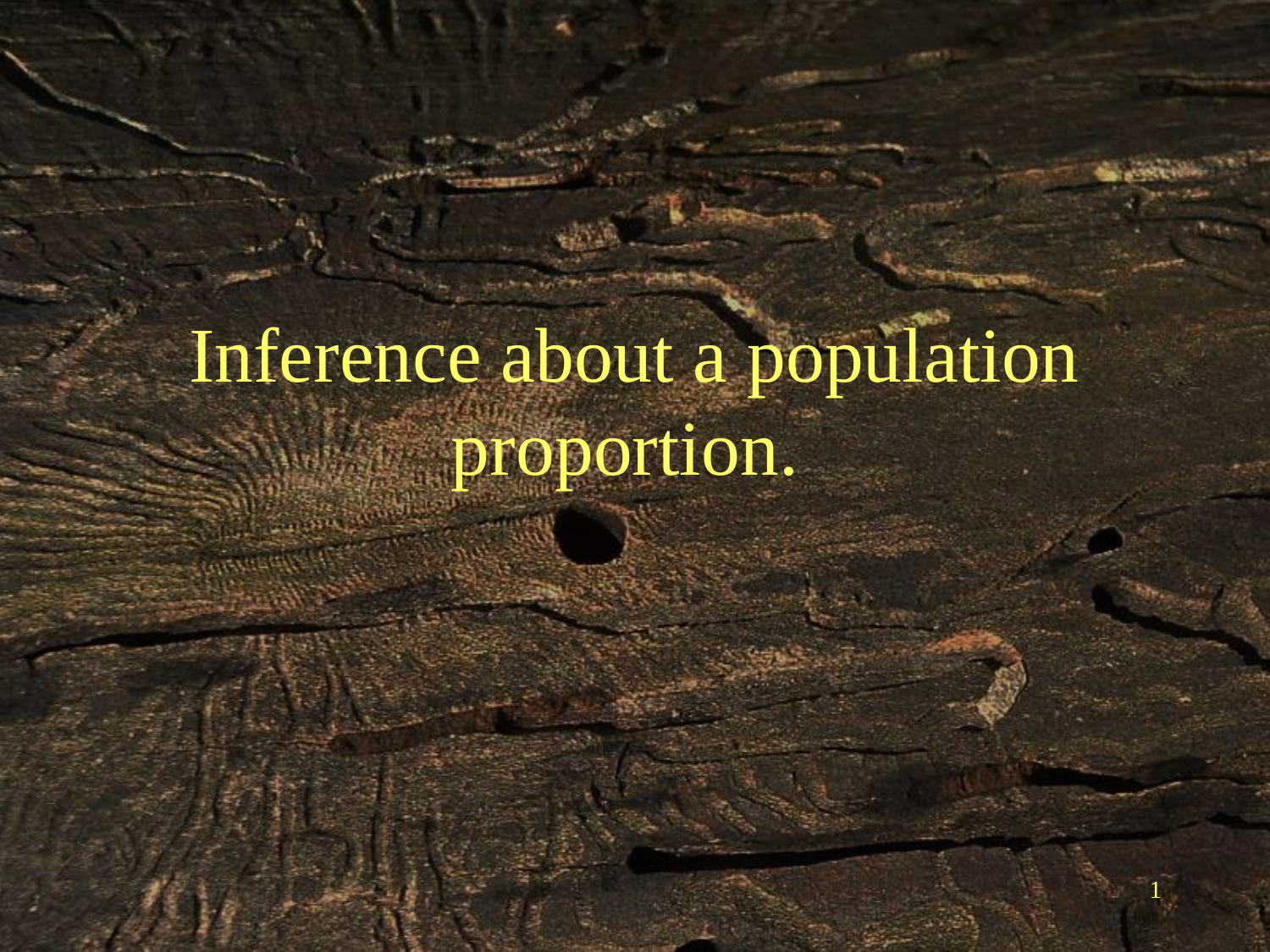

# Inference about a population proportion.

1